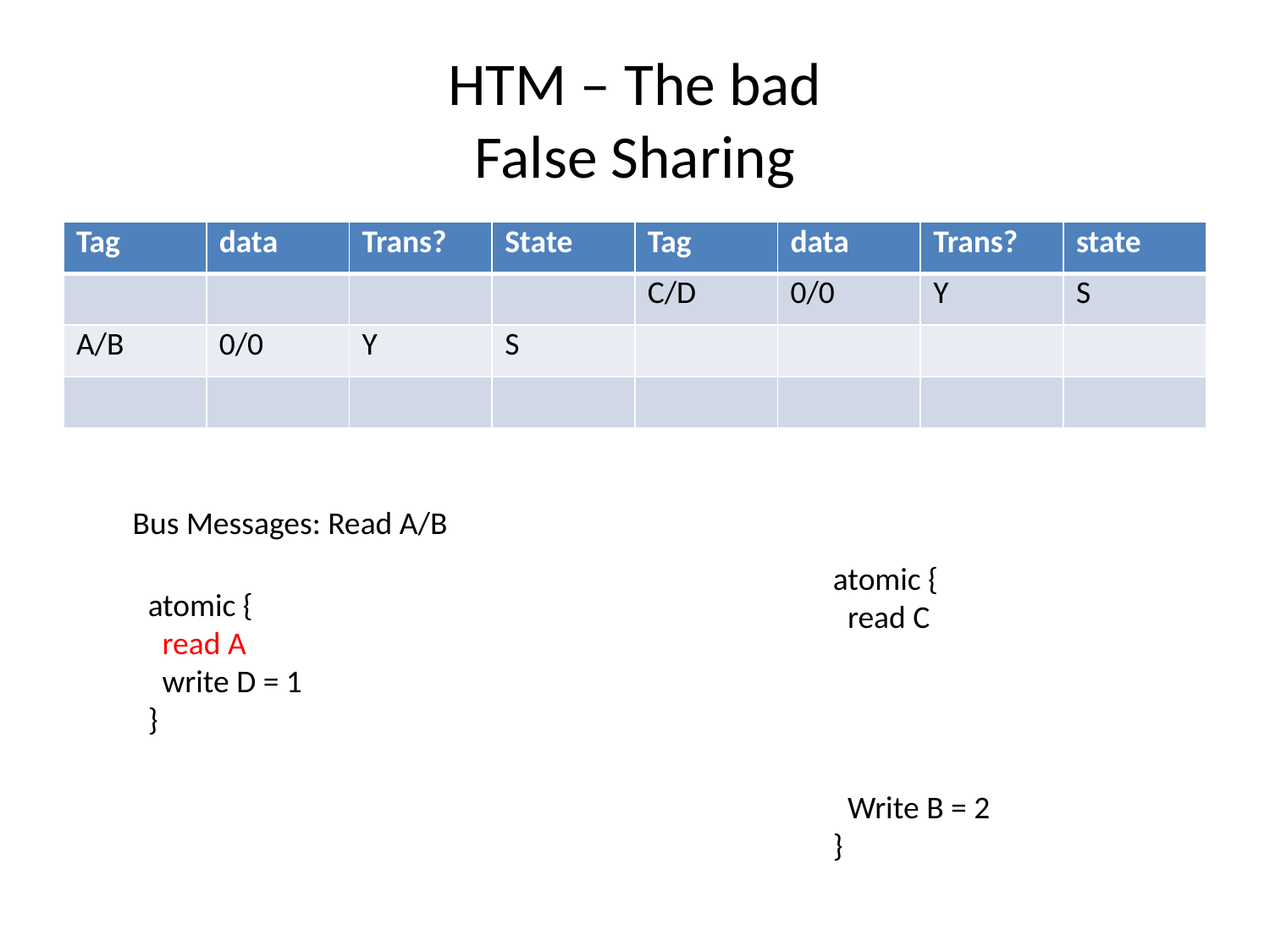

# HTM – The bad False Sharing
| Tag | data | Trans? | State | Tag | data | Trans? | state |
| --- | --- | --- | --- | --- | --- | --- | --- |
|  |  |  |  | C/D | 0/0 | Y | S |
| A/B | 0/0 | Y | S |  |  |  |  |
|  |  |  |  |  |  |  |  |

atomic {
  read C

  Write B = 2
}

Bus Messages: Read A/B

atomic {
  read A
  write D = 1
}